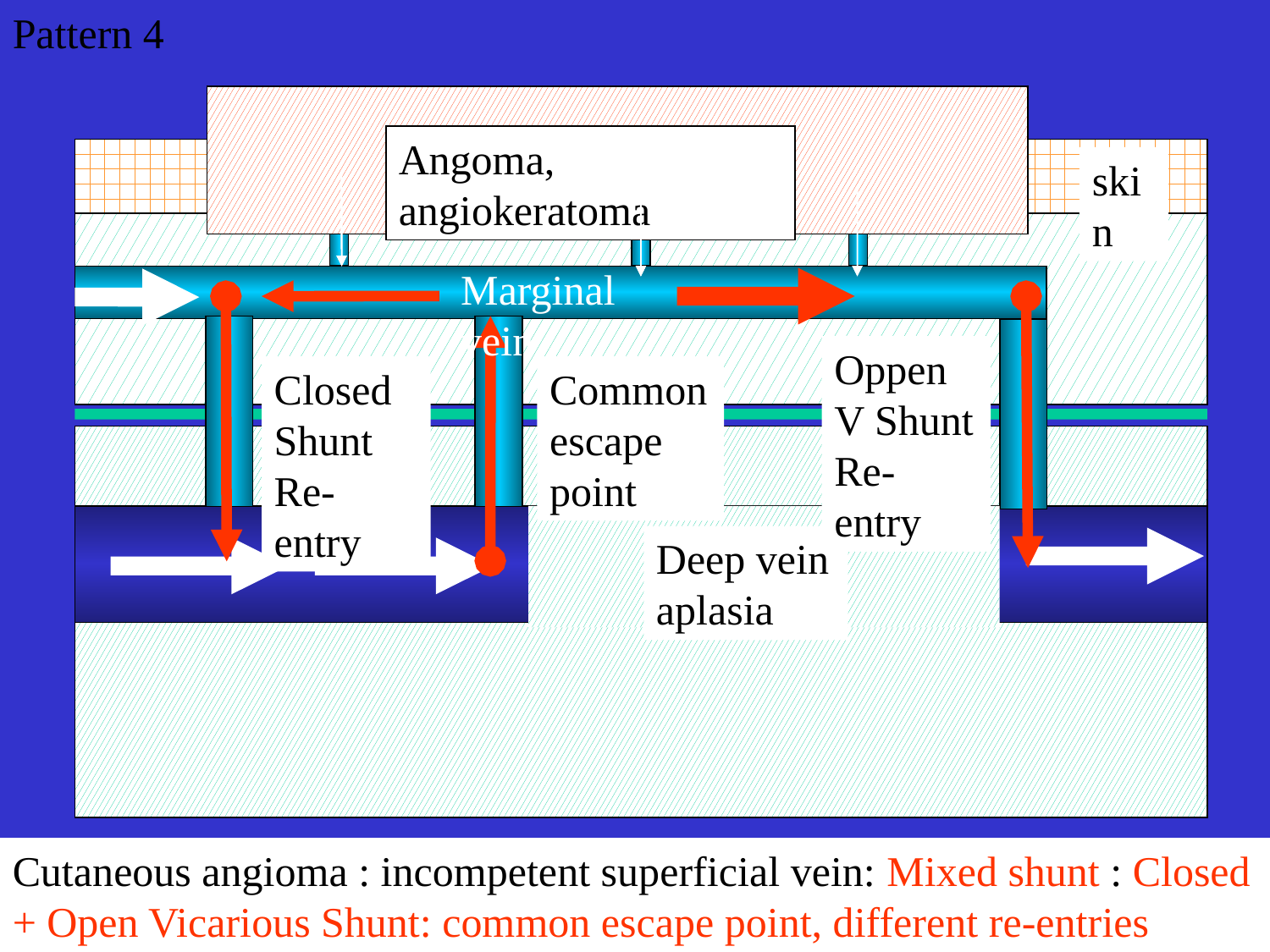

Pattern 4

Angoma, angiokeratoma

skin

Marginal vein

Oppen V Shunt Re-entry
Closed Shunt Re-entry
Common escape point

Deep vein aplasia

Cutaneous angioma : incompetent superficial vein: Mixed shunt : Closed + Open Vicarious Shunt: common escape point, different re-entries